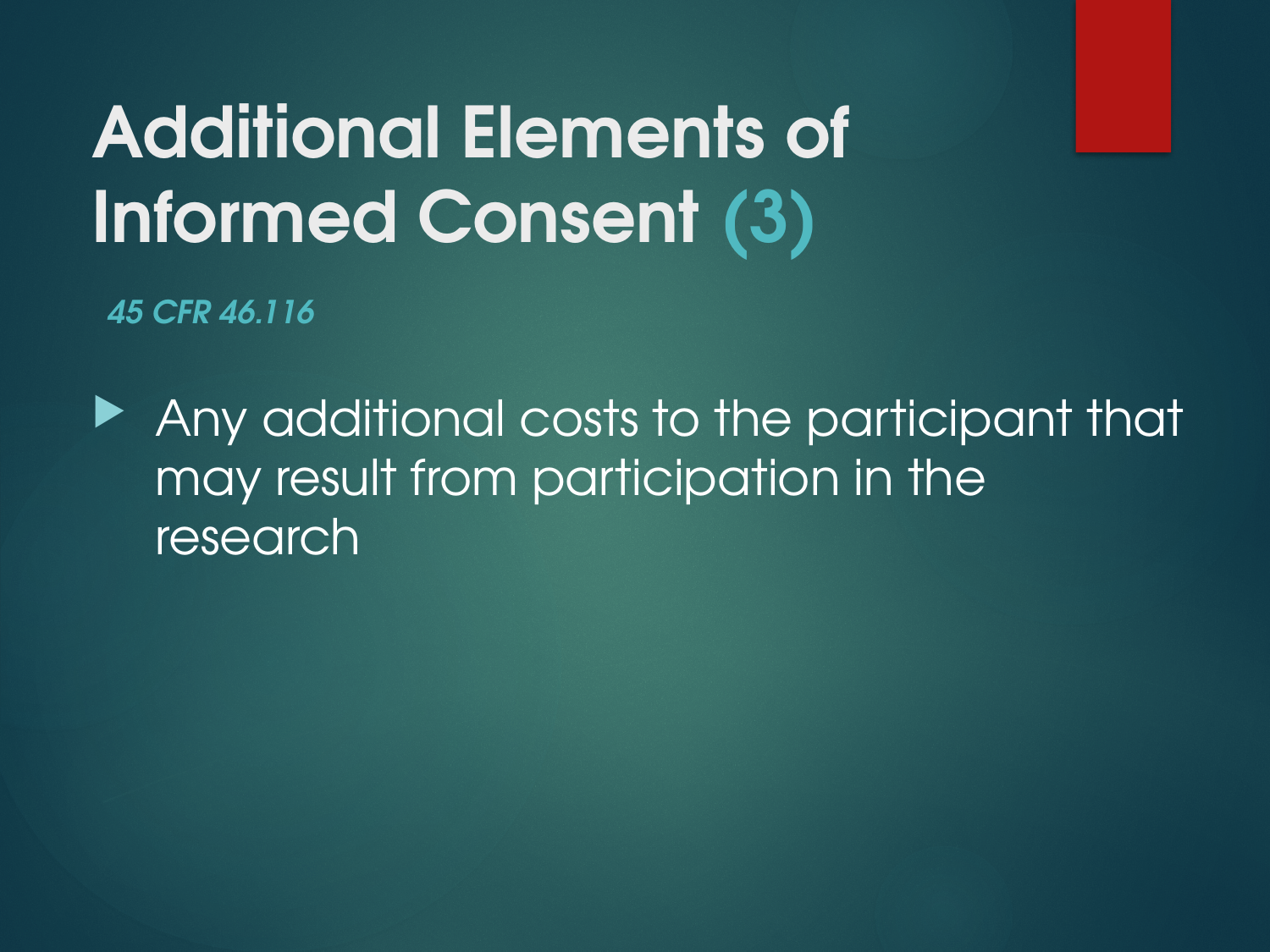

# Additional Elements of Informed Consent (3)
45 CFR 46.116
Any additional costs to the participant that may result from participation in the research